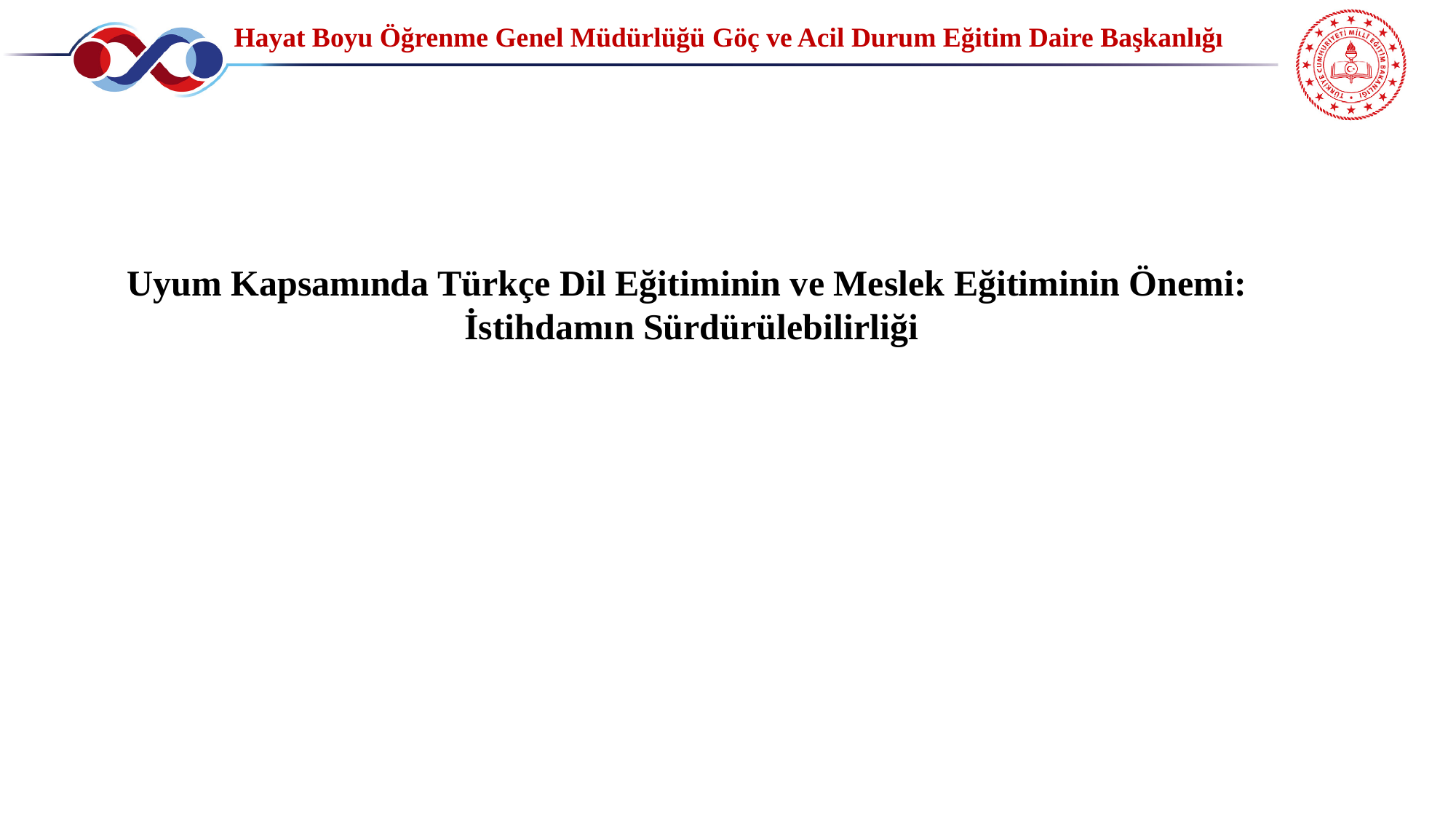

Hayat Boyu Öğrenme Genel Müdürlüğü Göç ve Acil Durum Eğitim Daire Başkanlığı

Uyum Kapsamında Türkçe Dil Eğitiminin ve Meslek Eğitiminin Önemi:
 İstihdamın Sürdürülebilirliği